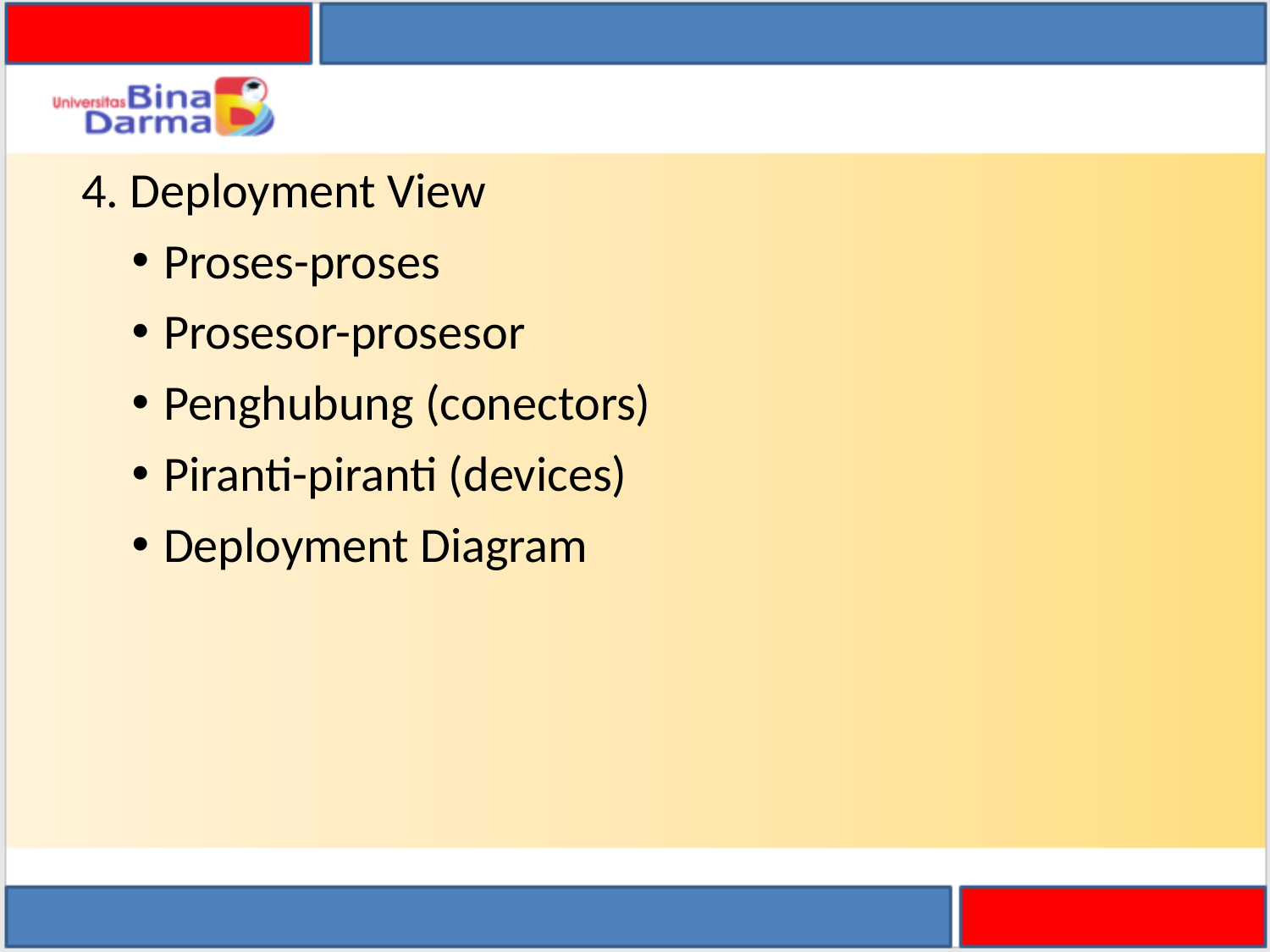

#
4. Deployment View
Proses-proses
Prosesor-prosesor
Penghubung (conectors)
Piranti-piranti (devices)
Deployment Diagram